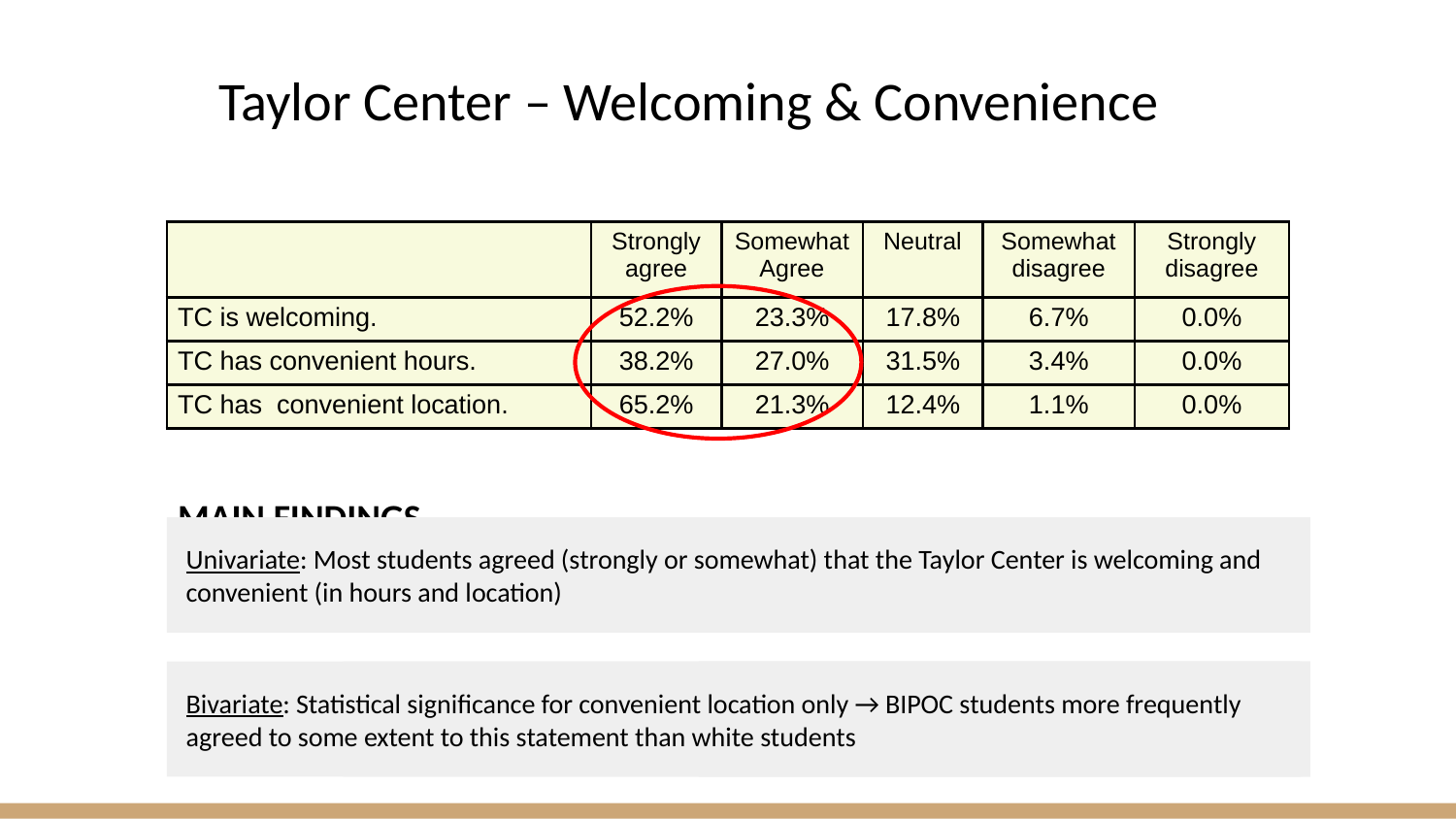

# Taylor Center – Welcoming & Convenience
Survey question: Please indicate your level of agreement or disagreement with each statement below.
|  | Strongly agree | Somewhat Agree | Neutral | Somewhat disagree | Strongly disagree |
| --- | --- | --- | --- | --- | --- |
| TC is welcoming. | 52.2% | 23.3% | 17.8% | 6.7% | 0.0% |
| TC has convenient hours. | 38.2% | 27.0% | 31.5% | 3.4% | 0.0% |
| TC has convenient location. | 65.2% | 21.3% | 12.4% | 1.1% | 0.0% |

MAIN FINDINGS
Univariate: Most students agreed (strongly or somewhat) that the Taylor Center is welcoming and convenient (in hours and location)

Bivariate: Statistical significance for convenient location only → BIPOC students more frequently agreed to some extent to this statement than white students